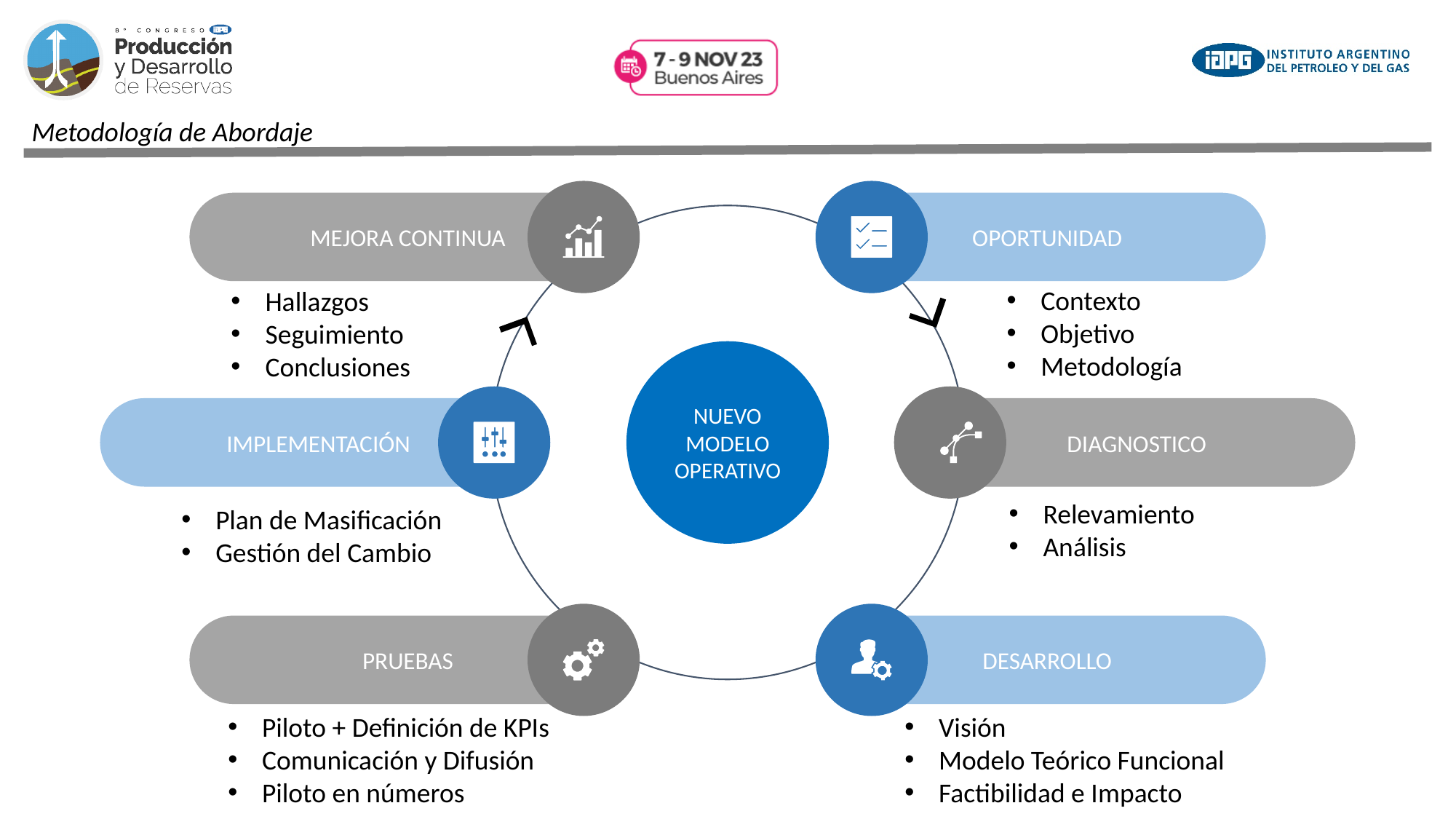

Metodología de Abordaje

MEJORA CONTINUA
OPORTUNIDAD

Contexto
Objetivo
Metodología

Hallazgos
Seguimiento
Conclusiones

NUEVO MODELO OPERATIVO

IMPLEMENTACIÓN
DIAGNOSTICO

Relevamiento
Análisis
Plan de Masificación
Gestión del Cambio

PRUEBAS
DESARROLLO

Piloto + Definición de KPIs
Comunicación y Difusión
Piloto en números
Visión
Modelo Teórico Funcional
Factibilidad e Impacto